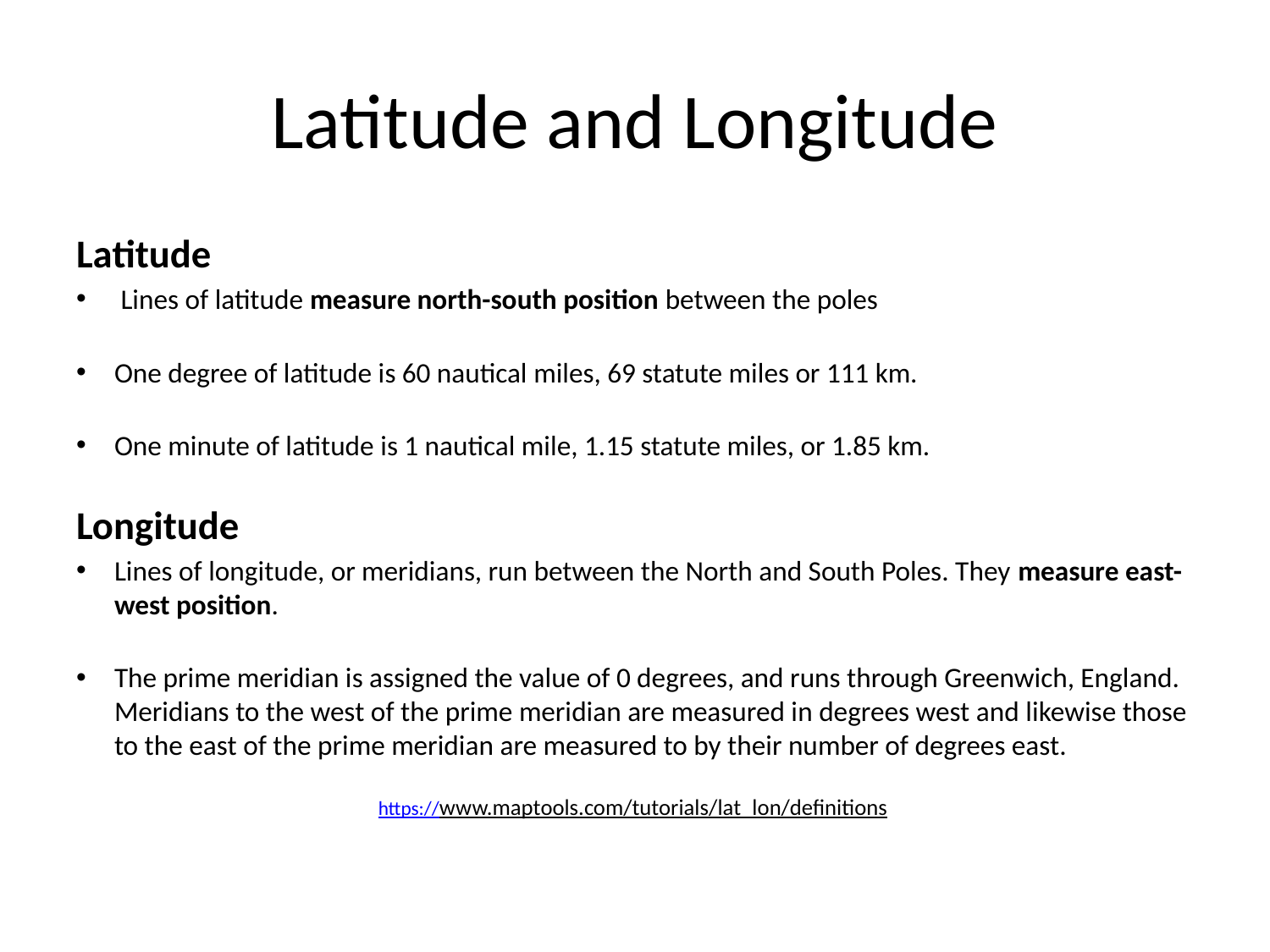

# Latitude and Longitude
Latitude
 Lines of latitude measure north-south position between the poles
One degree of latitude is 60 nautical miles, 69 statute miles or 111 km.
One minute of latitude is 1 nautical mile, 1.15 statute miles, or 1.85 km.
Longitude
Lines of longitude, or meridians, run between the North and South Poles. They measure east-west position.
The prime meridian is assigned the value of 0 degrees, and runs through Greenwich, England. Meridians to the west of the prime meridian are measured in degrees west and likewise those to the east of the prime meridian are measured to by their number of degrees east.
https://www.maptools.com/tutorials/lat_lon/definitions